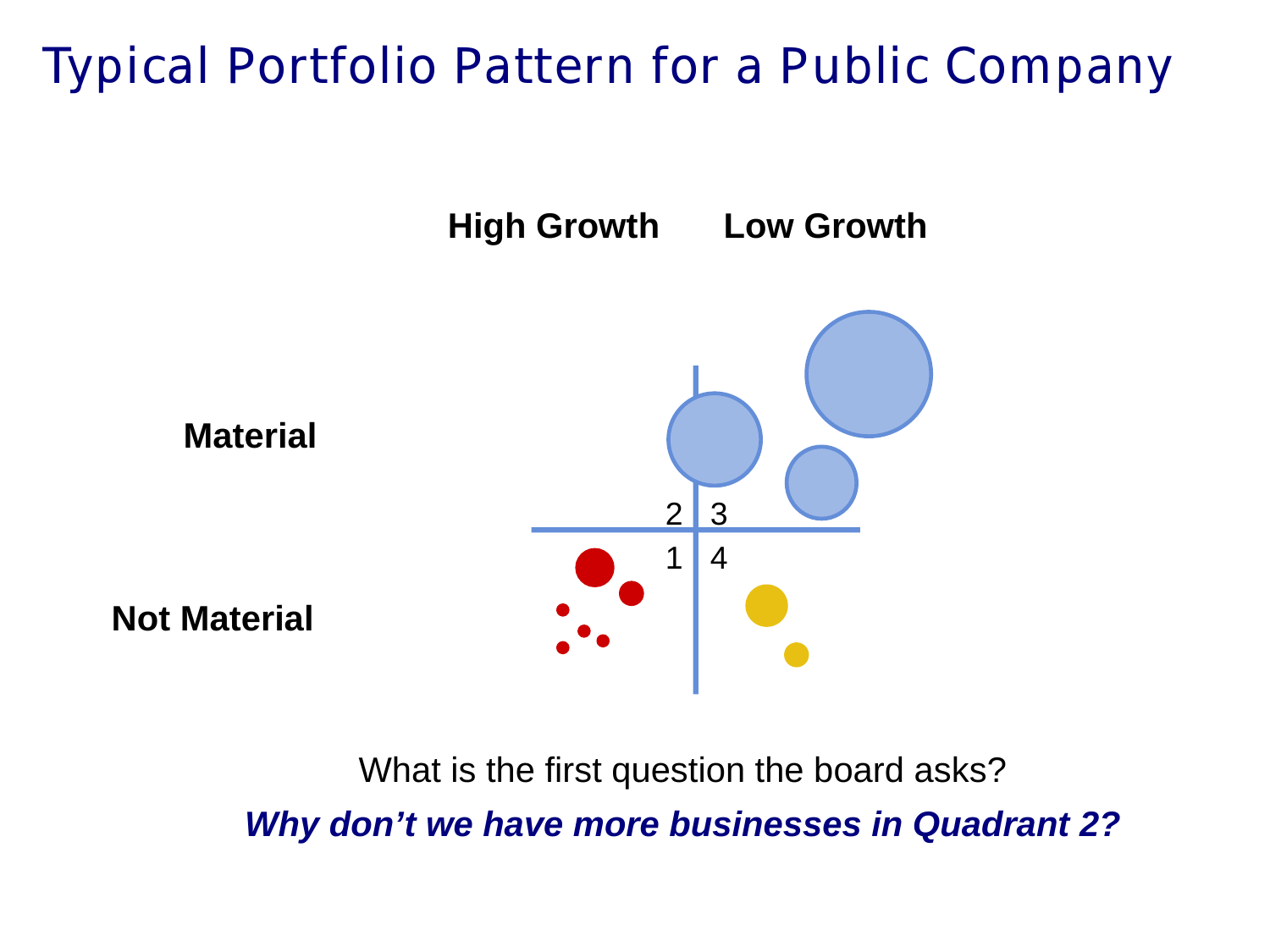

# Typical Portfolio Pattern for a Public Company
High Growth
Low Growth

Material

2
3
1
4

Not Material

What is the first question the board asks?
Why don’t we have more businesses in Quadrant 2?